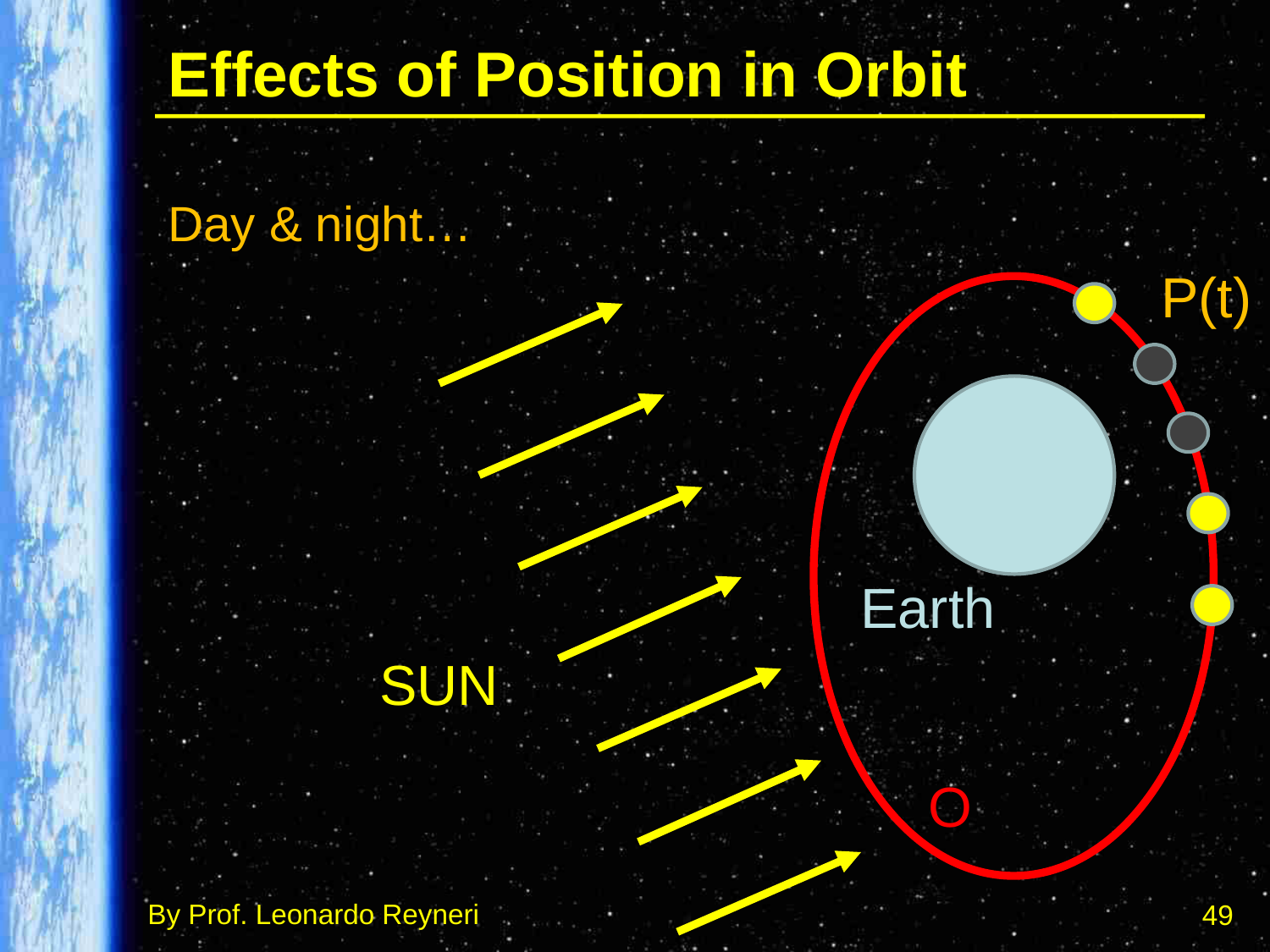

# Effects of Position in Orbit
Day & night…
P(t)

Earth

SUN
O
49